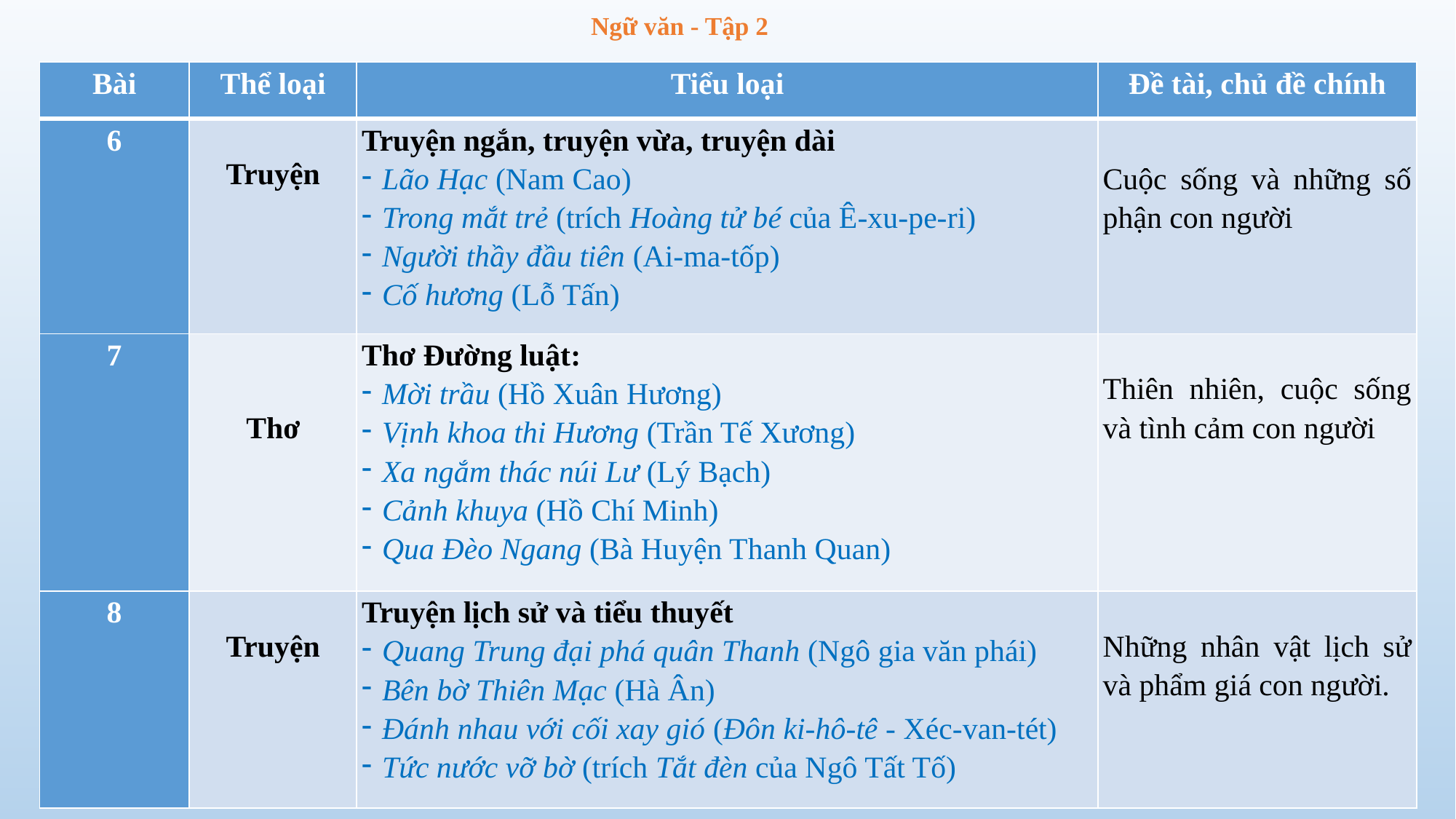

# Ngữ văn - Tập 2
| Bài | Thể loại | Tiểu loại | Đề tài, chủ đề chính |
| --- | --- | --- | --- |
| 6 | Truyện | Truyện ngắn, truyện vừa, truyện dài Lão Hạc (Nam Cao) Trong mắt trẻ (trích Hoàng tử bé của Ê-xu-pe-ri) Người thầy đầu tiên (Ai-ma-tốp) Cố hương (Lỗ Tấn) | Cuộc sống và những số phận con người |
| 7 | Thơ | Thơ Đường luật: Mời trầu (Hồ Xuân Hương) Vịnh khoa thi Hương (Trần Tế Xương) Xa ngắm thác núi Lư (Lý Bạch) Cảnh khuya (Hồ Chí Minh) Qua Đèo Ngang (Bà Huyện Thanh Quan) | Thiên nhiên, cuộc sống và tình cảm con người |
| 8 | Truyện | Truyện lịch sử và tiểu thuyết Quang Trung đại phá quân Thanh (Ngô gia văn phái) Bên bờ Thiên Mạc (Hà Ân) Đánh nhau với cối xay gió (Đôn ki-hô-tê - Xéc-van-tét) Tức nước vỡ bờ (trích Tắt đèn của Ngô Tất Tố) | Những nhân vật lịch sử và phẩm giá con người. |